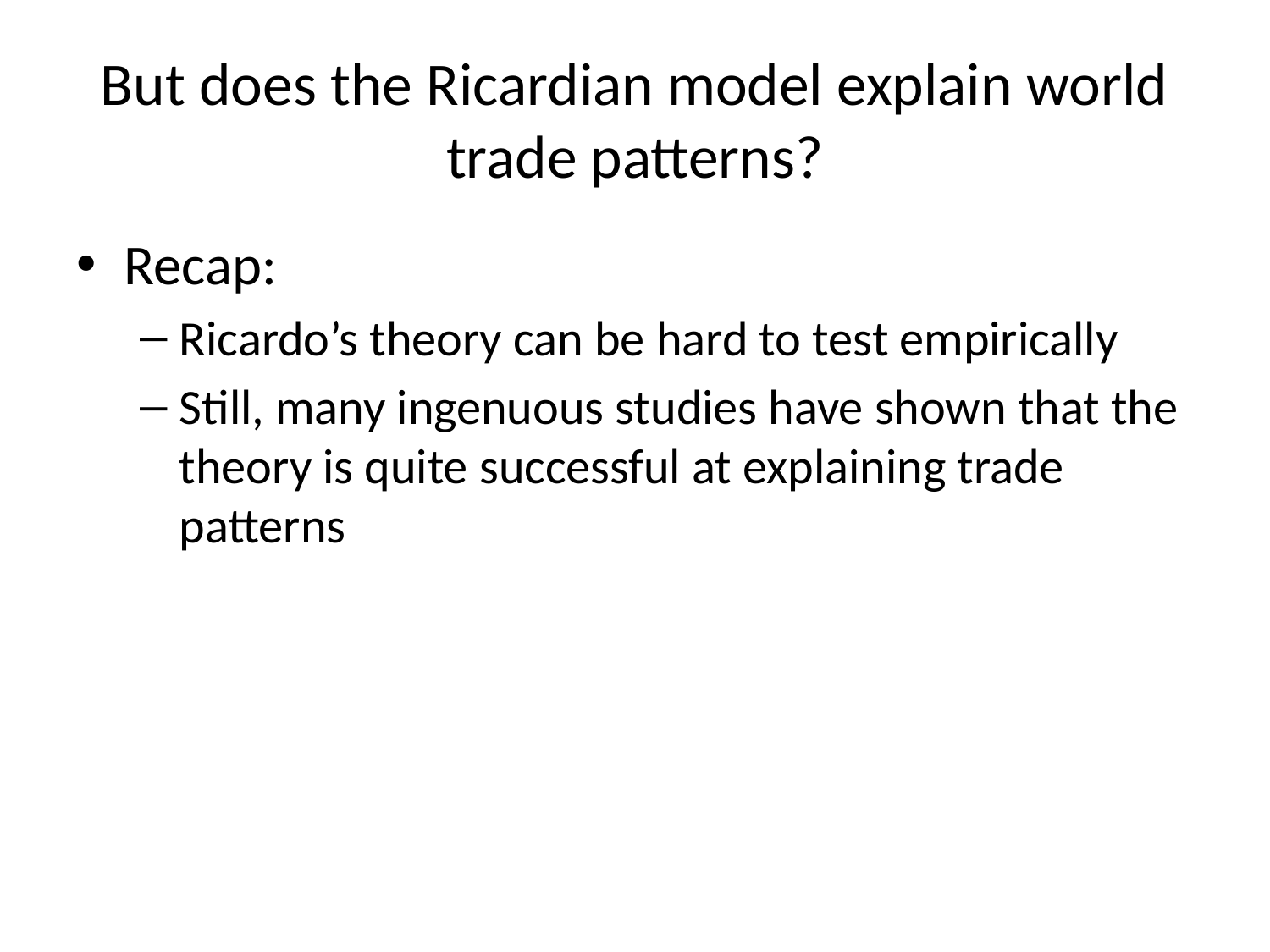

# But does the Ricardian model explain world trade patterns?
Recap:
Ricardo’s theory can be hard to test empirically
Still, many ingenuous studies have shown that the theory is quite successful at explaining trade patterns